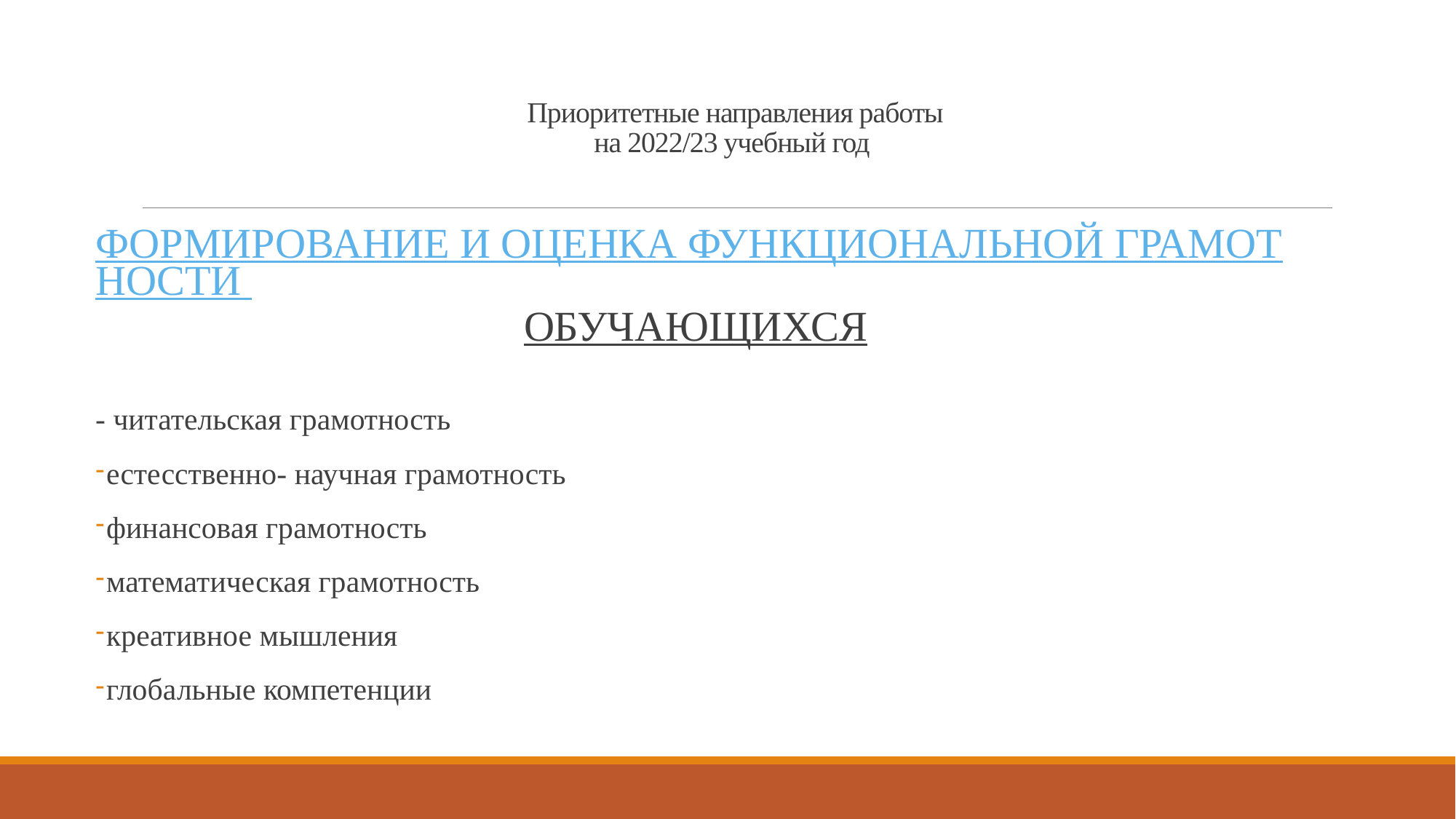

# Приоритетные направления работы на 2022/23 учебный год
ФОРМИРОВАНИЕ И ОЦЕНКА ФУНКЦИОНАЛЬНОЙ ГРАМОТНОСТИ ОБУЧАЮЩИХСЯ
- читательская грамотность
естесственно- научная грамотность
финансовая грамотность
математическая грамотность
креативное мышления
глобальные компетенции